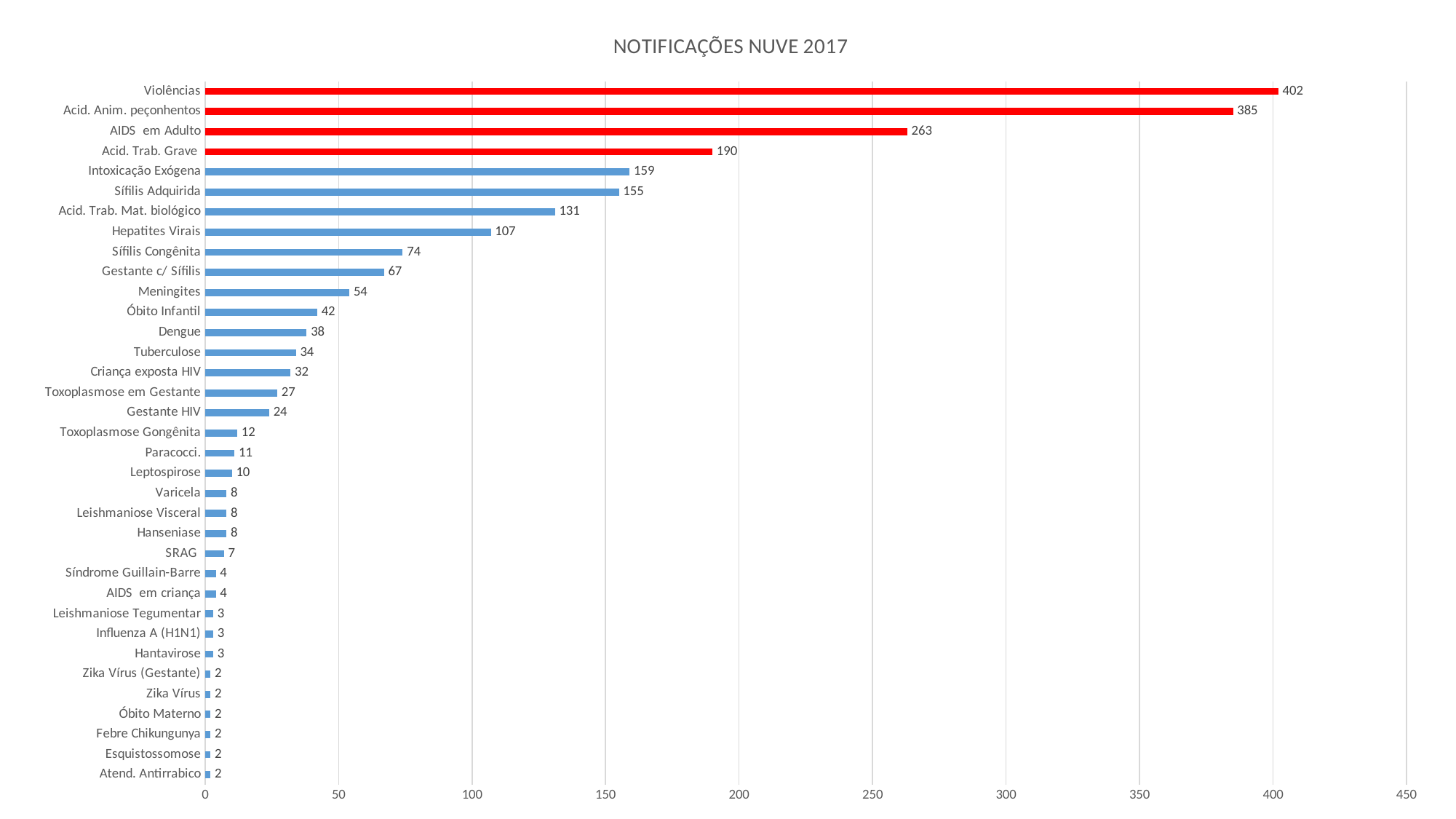

### Chart: NOTIFICAÇÕES NUVE 2017

| Category |  |
|---|---|
| Atend. Antirrabico | 2.0 |
| Esquistossomose | 2.0 |
| Febre Chikungunya | 2.0 |
| Óbito Materno | 2.0 |
| Zika Vírus | 2.0 |
| Zika Vírus (Gestante) | 2.0 |
| Hantavirose | 3.0 |
| Influenza A (H1N1) | 3.0 |
| Leishmaniose Tegumentar | 3.0 |
| AIDS  em criança | 4.0 |
| Síndrome Guillain-Barre | 4.0 |
| SRAG  | 7.0 |
| Hanseniase | 8.0 |
| Leishmaniose Visceral | 8.0 |
| Varicela | 8.0 |
| Leptospirose | 10.0 |
| Paracocci. | 11.0 |
| Toxoplasmose Gongênita | 12.0 |
| Gestante HIV | 24.0 |
| Toxoplasmose em Gestante | 27.0 |
| Criança exposta HIV | 32.0 |
| Tuberculose | 34.0 |
| Dengue | 38.0 |
| Óbito Infantil | 42.0 |
| Meningites | 54.0 |
| Gestante c/ Sífilis | 67.0 |
| Sífilis Congênita | 74.0 |
| Hepatites Virais | 107.0 |
| Acid. Trab. Mat. biológico | 131.0 |
| Sífilis Adquirida | 155.0 |
| Intoxicação Exógena | 159.0 |
| Acid. Trab. Grave  | 190.0 |
| AIDS  em Adulto | 263.0 |
| Acid. Anim. peçonhentos | 385.0 |
| Violências | 402.0 |